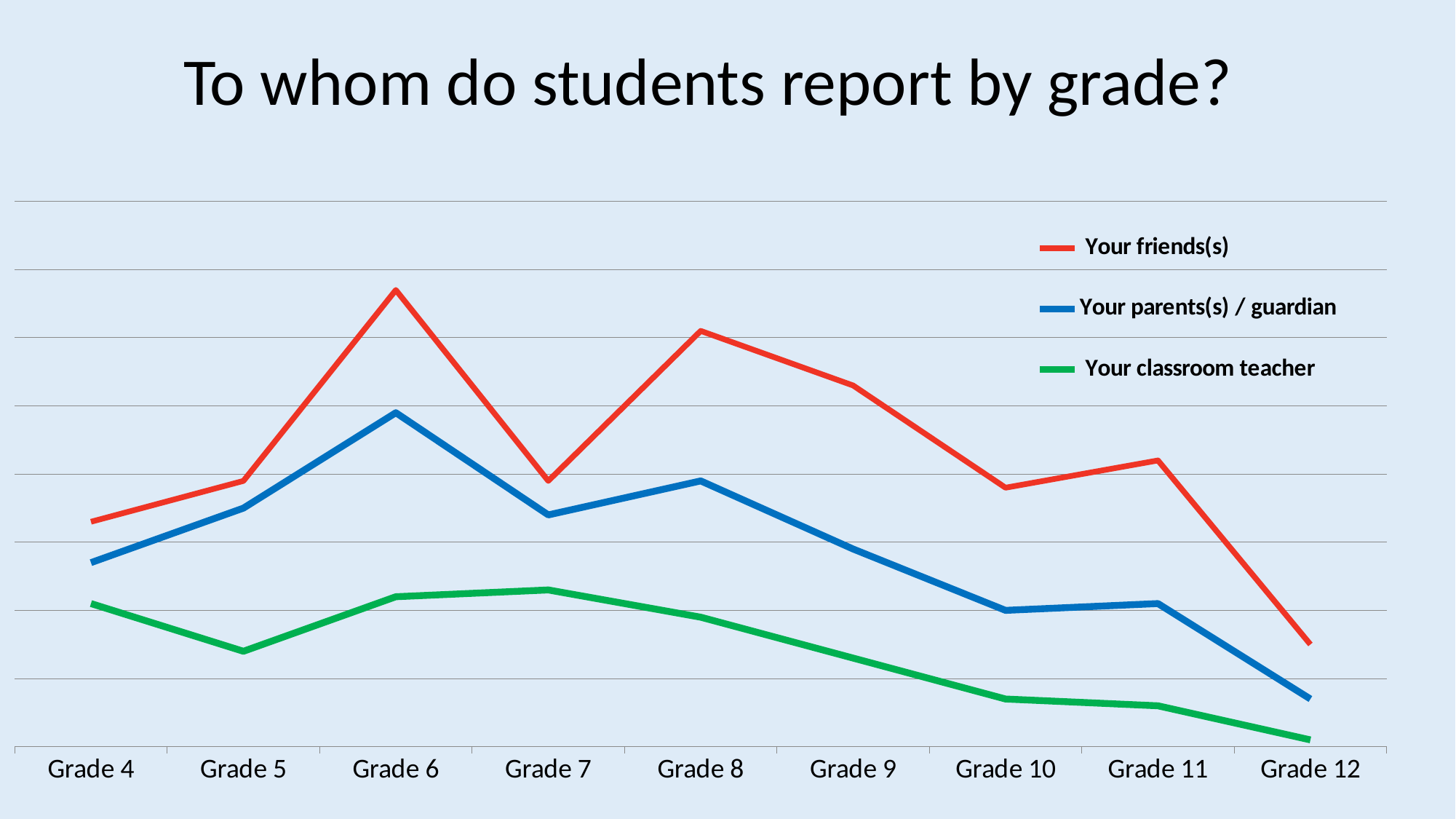

# To whom do students report by grade?

### Chart

| Category |  Your classroom teacher | Your parents(s) / guardian |  Your friends(s) |
|---|---|---|---|
| Grade 4 | 21.0 | 6.0 | 6.0 |
| Grade 5 | 14.0 | 21.0 | 4.0 |
| Grade 6 | 22.0 | 27.0 | 18.0 |
| Grade 7 | 23.0 | 11.0 | 5.0 |
| Grade 8 | 19.0 | 20.0 | 22.0 |
| Grade 9 | 13.0 | 16.0 | 24.0 |
| Grade 10 | 7.0 | 13.0 | 18.0 |
| Grade 11 | 6.0 | 15.0 | 21.0 |
| Grade 12 | 1.0 | 6.0 | 8.0 |